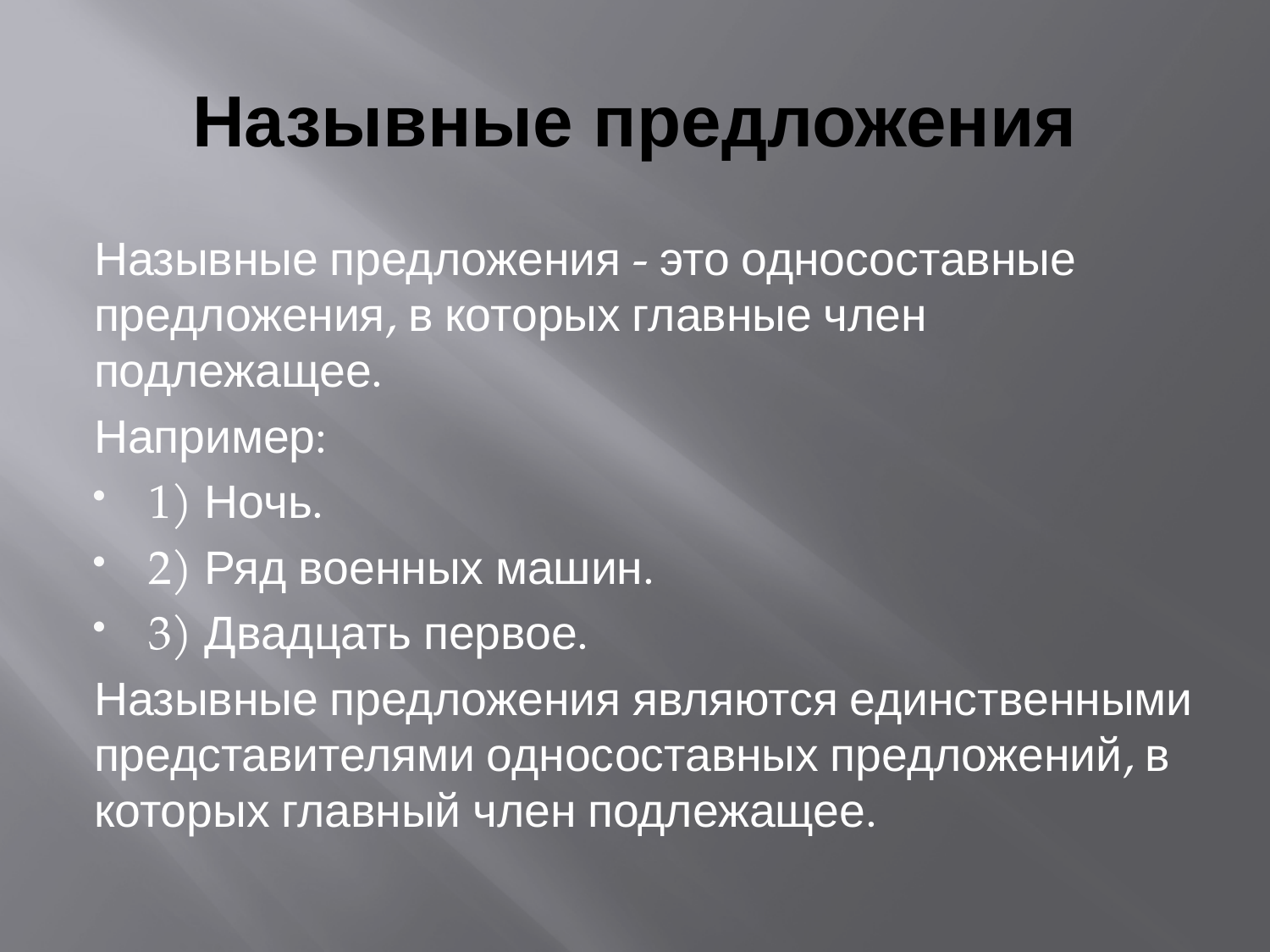

# Назывные предложения
Назывные предложения - это односоставные предложения, в которых главные член подлежащее.
Например:
1) Ночь.
2) Ряд военных машин.
3) Двадцать первое.
Назывные предложения являются единственными представителями односоставных предложений, в которых главный член подлежащее.